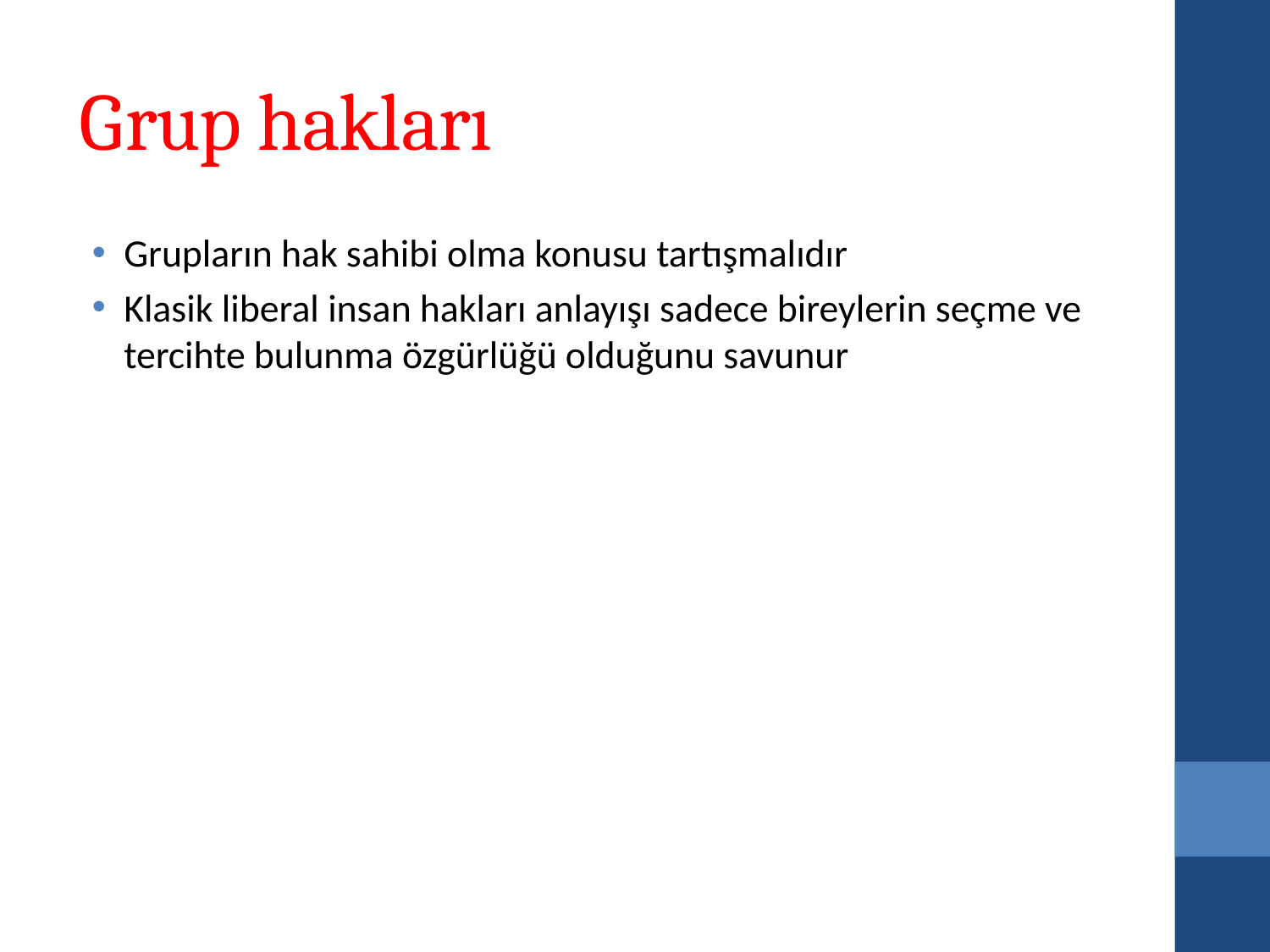

# Grup hakları
Grupların hak sahibi olma konusu tartışmalıdır
Klasik liberal insan hakları anlayışı sadece bireylerin seçme ve tercihte bulunma özgürlüğü olduğunu savunur